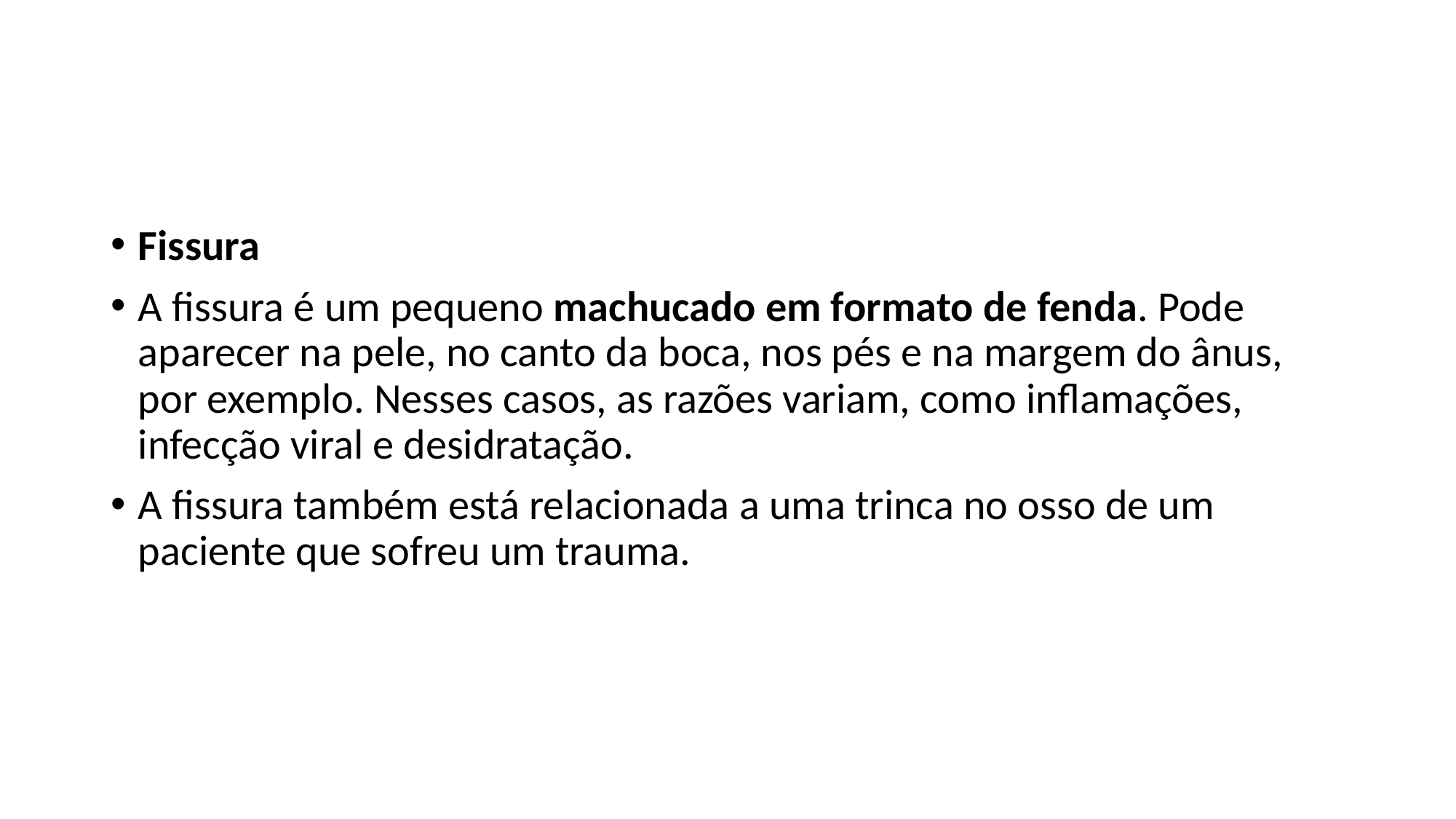

#
Fissura
A fissura é um pequeno machucado em formato de fenda. Pode aparecer na pele, no canto da boca, nos pés e na margem do ânus, por exemplo. Nesses casos, as razões variam, como inflamações, infecção viral e desidratação.
A fissura também está relacionada a uma trinca no osso de um paciente que sofreu um trauma.